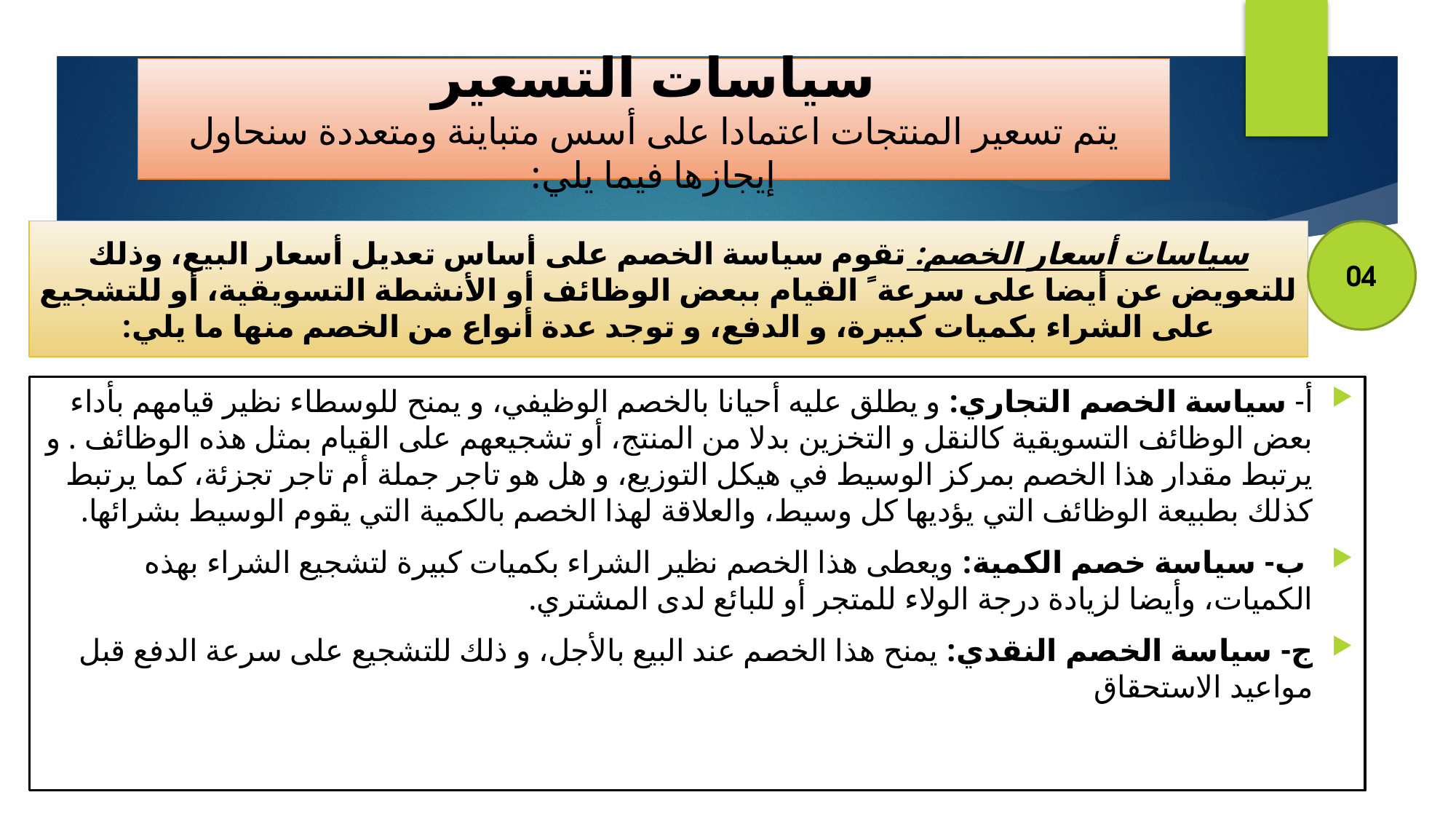

# سياسات التسعير يتم تسعير المنتجات اعتمادا على أسس متباينة ومتعددة سنحاول إيجازها فيما يلي:
سياسات أسعار الخصم: تقوم سياسة الخصم على أساس تعديل أسعار البيع، وذلك للتعويض عن أيضا على سرعة ً القيام ببعض الوظائف أو الأنشطة التسويقية، أو للتشجيع على الشراء بكميات كبيرة، و الدفع، و توجد عدة أنواع من الخصم منها ما يلي:
04
أ- سياسة الخصم التجاري: و يطلق عليه أحيانا بالخصم الوظيفي، و يمنح للوسطاء نظير قيامهم بأداء بعض الوظائف التسويقية كالنقل و التخزين بدلا من المنتج، أو تشجيعهم على القيام بمثل هذه الوظائف . و يرتبط مقدار هذا الخصم بمركز الوسيط في هيكل التوزيع، و هل هو تاجر جملة أم تاجر تجزئة، كما يرتبط كذلك بطبيعة الوظائف التي يؤديها كل وسيط، والعلاقة لهذا الخصم بالكمية التي يقوم الوسيط بشرائها.
 ب- سياسة خصم الكمية: ويعطى هذا الخصم نظير الشراء بكميات كبيرة لتشجيع الشراء بهذه الكميات، وأيضا لزيادة درجة الولاء للمتجر أو للبائع لدى المشتري.
ج- سياسة الخصم النقدي: يمنح هذا الخصم عند البيع بالأجل، و ذلك للتشجيع على سرعة الدفع قبل مواعيد الاستحقاق